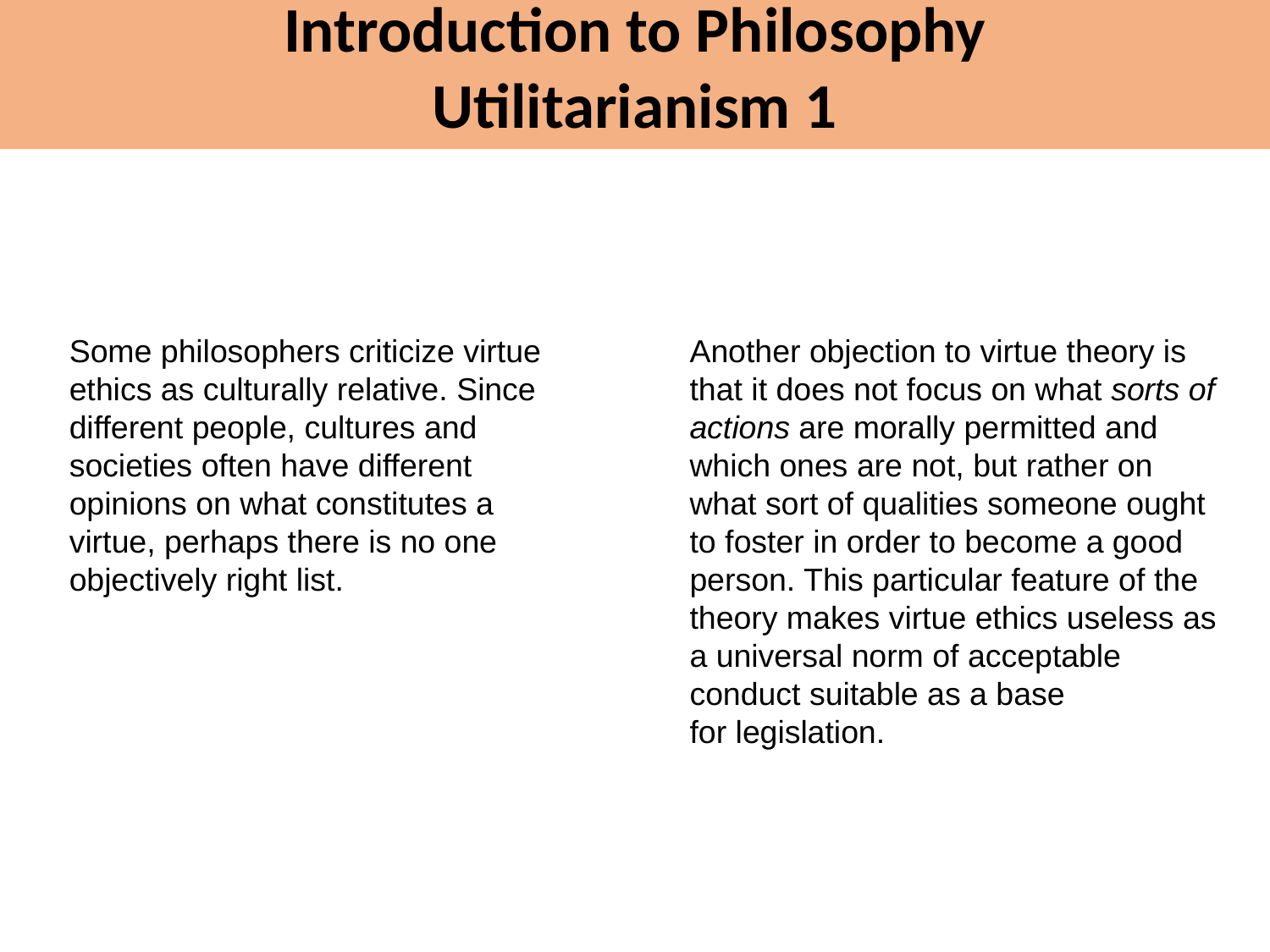

Introduction to Philosophy
Utilitarianism 1

Some philosophers criticize virtue ethics as culturally relative. Since different people, cultures and societies often have different opinions on what constitutes a virtue, perhaps there is no one objectively right list.
Another objection to virtue theory is that it does not focus on what sorts of actions are morally permitted and which ones are not, but rather on what sort of qualities someone ought to foster in order to become a good person. This particular feature of the theory makes virtue ethics useless as a universal norm of acceptable conduct suitable as a base for legislation.